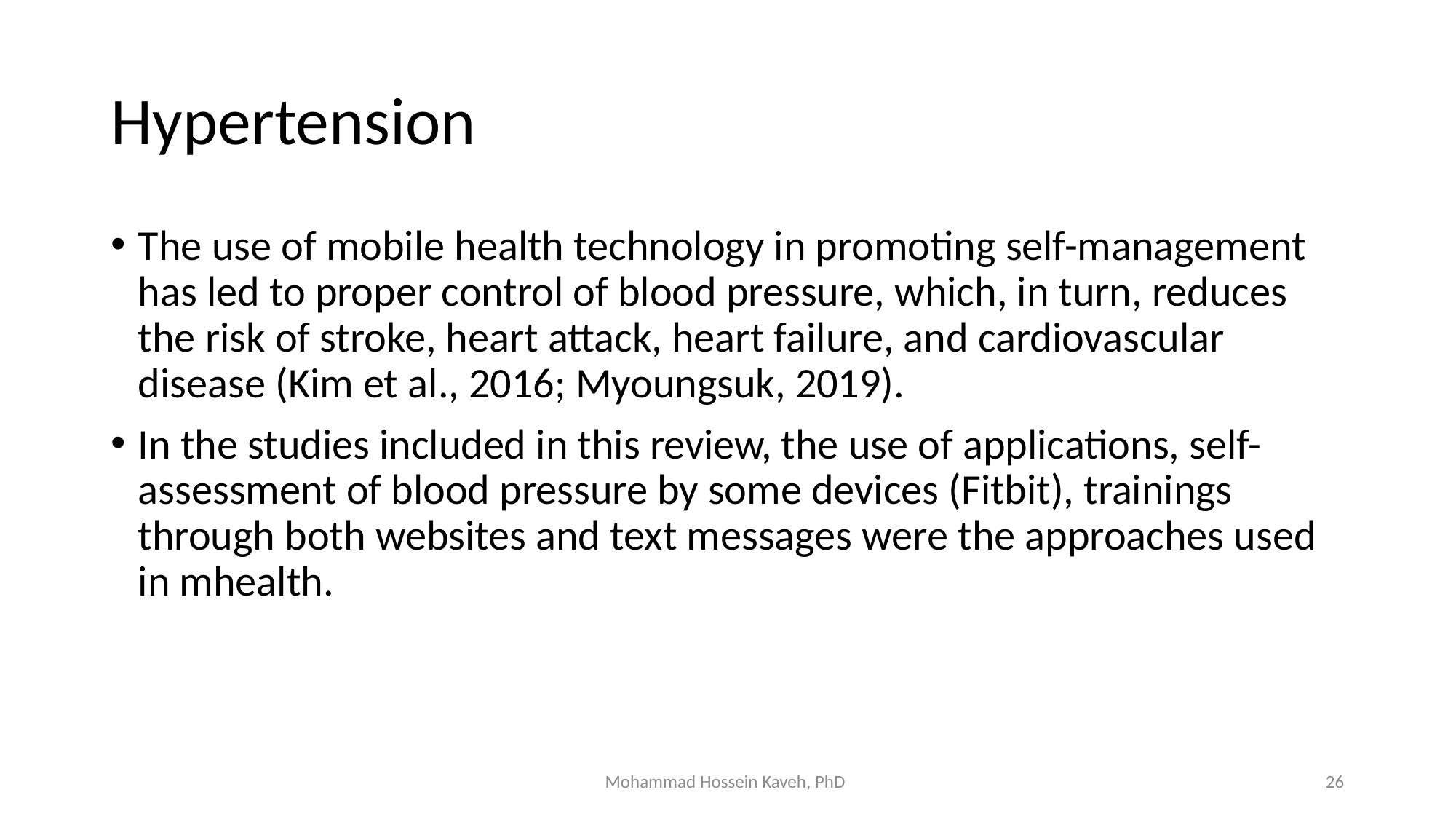

# Hypertension
The use of mobile health technology in promoting self-management has led to proper control of blood pressure, which, in turn, reduces the risk of stroke, heart attack, heart failure, and cardiovascular disease (Kim et al., 2016; Myoungsuk, 2019).
In the studies included in this review, the use of applications, self-assessment of blood pressure by some devices (Fitbit), trainings through both websites and text messages were the approaches used in mhealth.
Mohammad Hossein Kaveh, PhD
26